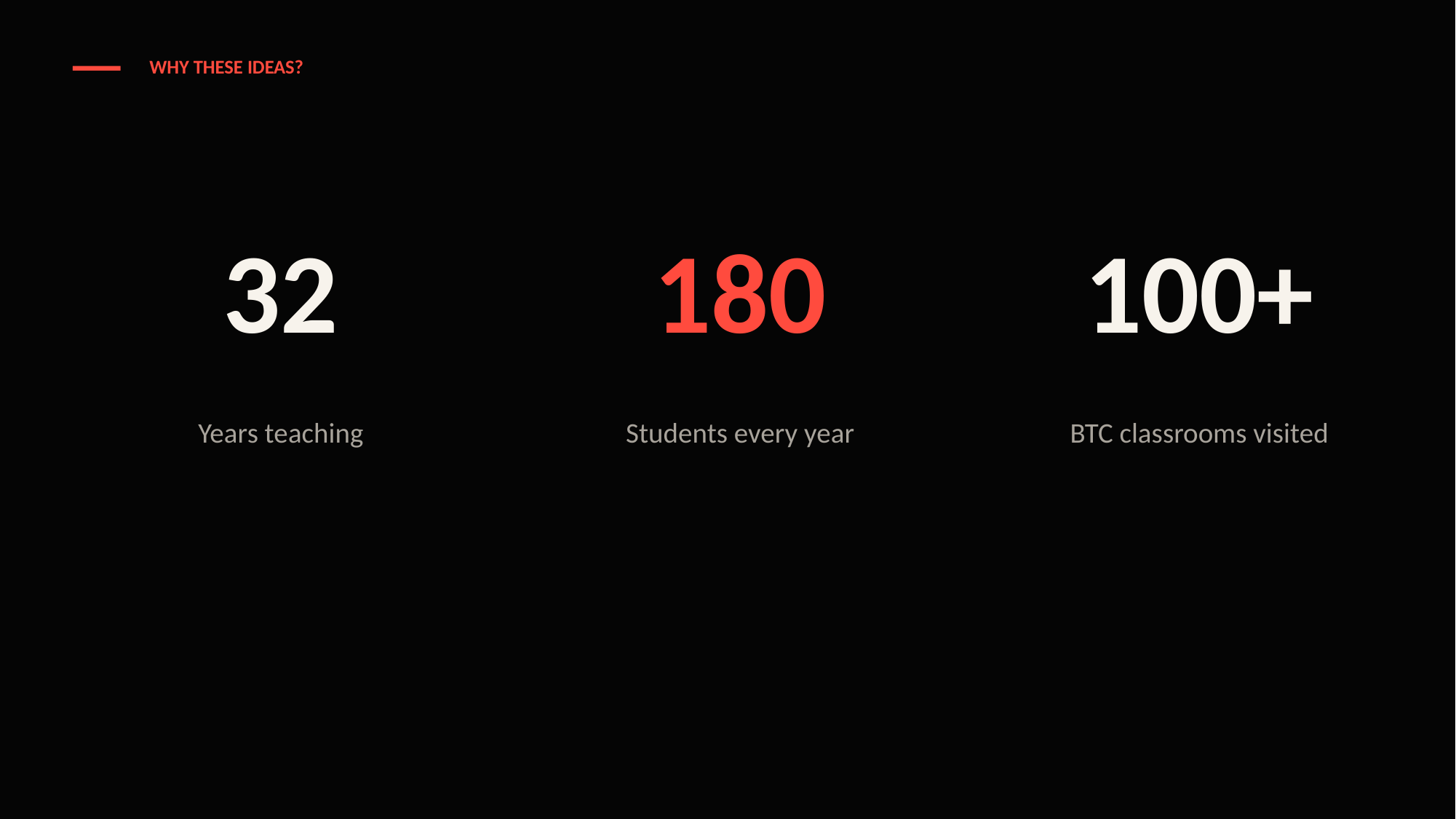

WHY THESE IDEAS?

32
180
100+
Years teaching
Students every year
BTC classrooms visited